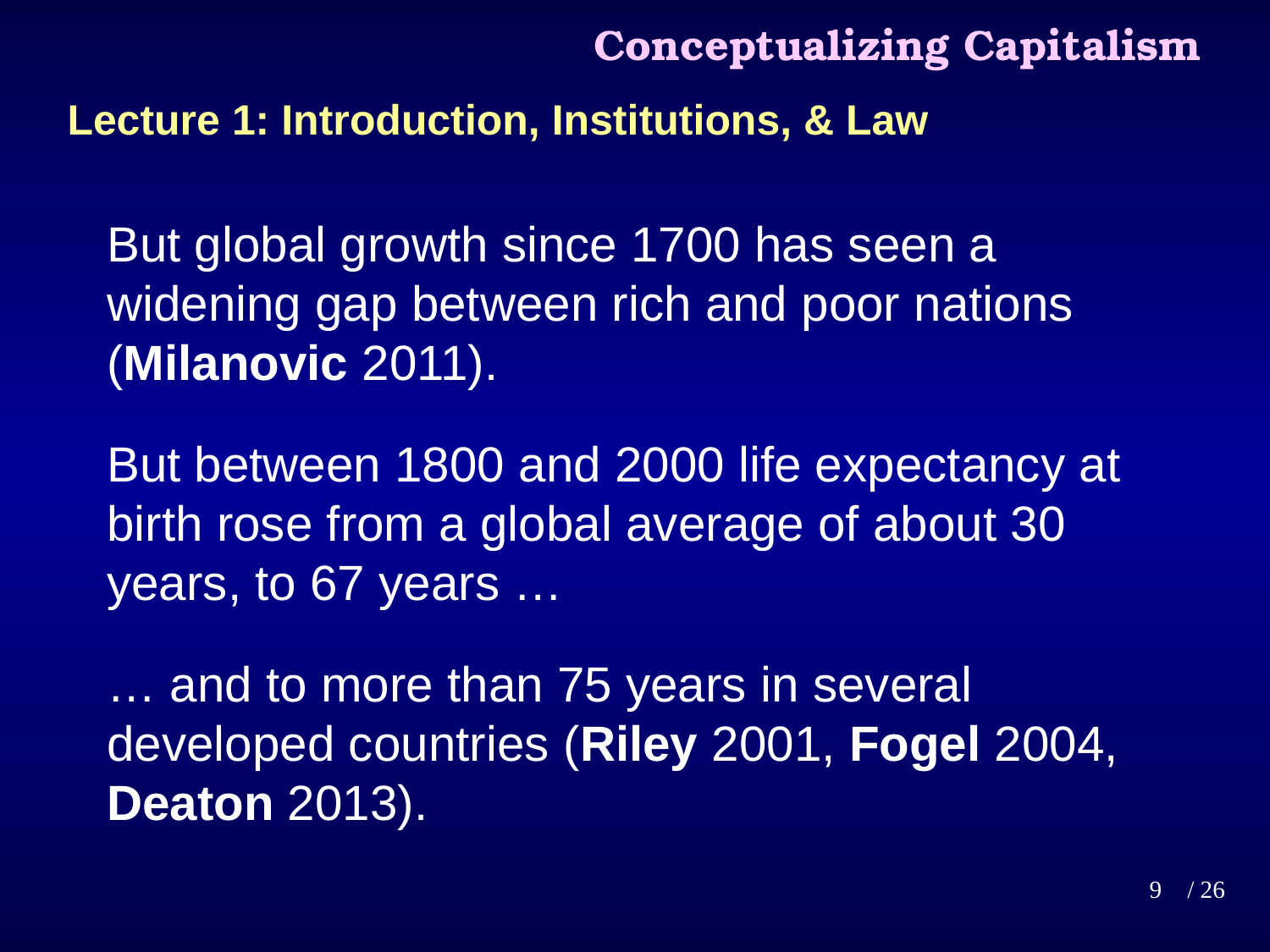

# Conceptualizing Capitalism
Lecture 1: Introduction, Institutions, & Law
But global growth since 1700 has seen a widening gap between rich and poor nations (Milanovic 2011).
But between 1800 and 2000 life expectancy at birth rose from a global average of about 30 years, to 67 years …
… and to more than 75 years in several developed countries (Riley 2001, Fogel 2004, Deaton 2013).
9
/ 26